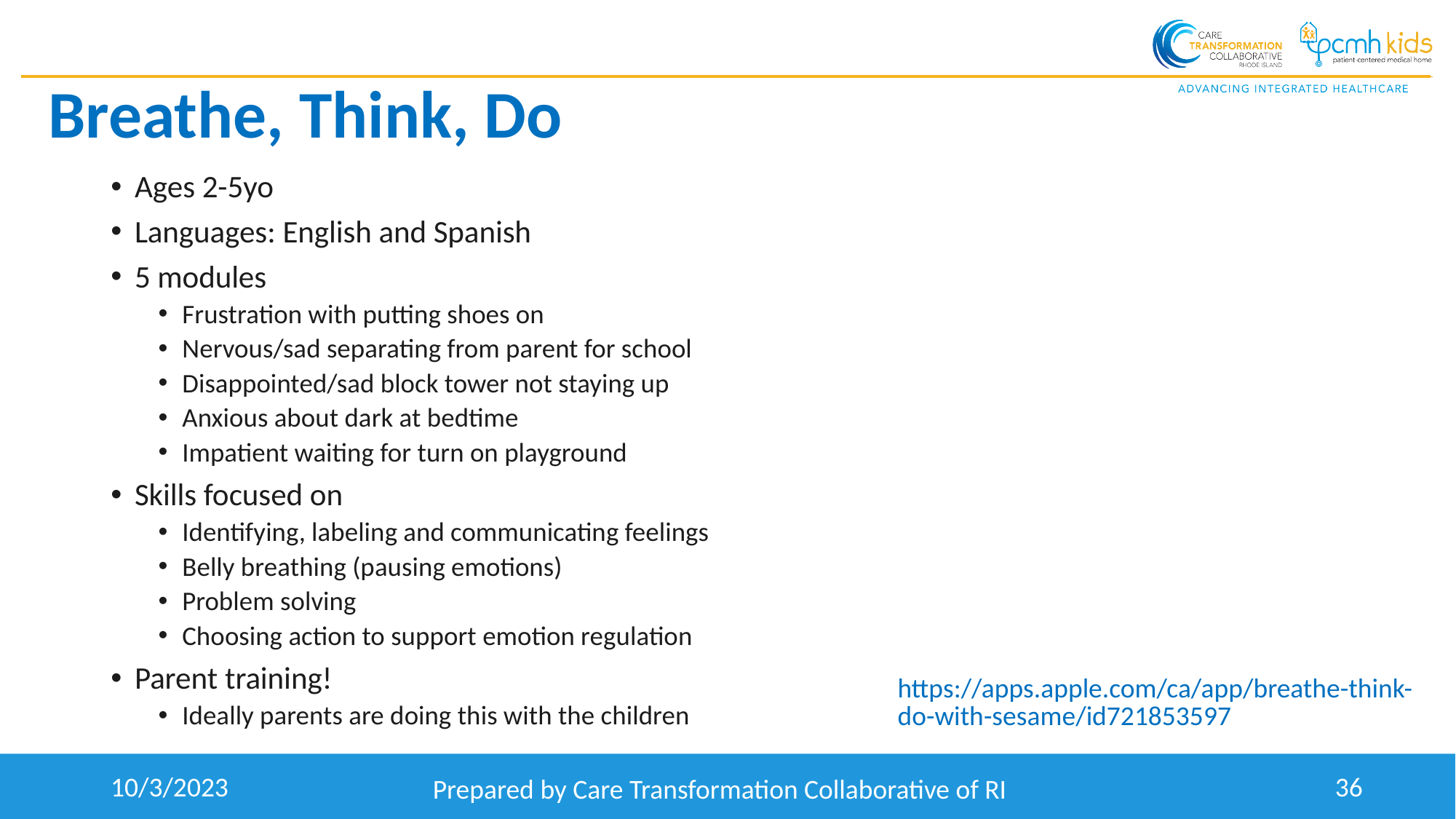

# Breathe, Think, Do
Ages 2-5yo
Languages: English and Spanish
5 modules
Frustration with putting shoes on
Nervous/sad separating from parent for school
Disappointed/sad block tower not staying up
Anxious about dark at bedtime
Impatient waiting for turn on playground
Skills focused on
Identifying, labeling and communicating feelings
Belly breathing (pausing emotions)
Problem solving
Choosing action to support emotion regulation
Parent training!
Ideally parents are doing this with the children

https://apps.apple.com/ca/app/breathe-think-do-with-sesame/id721853597